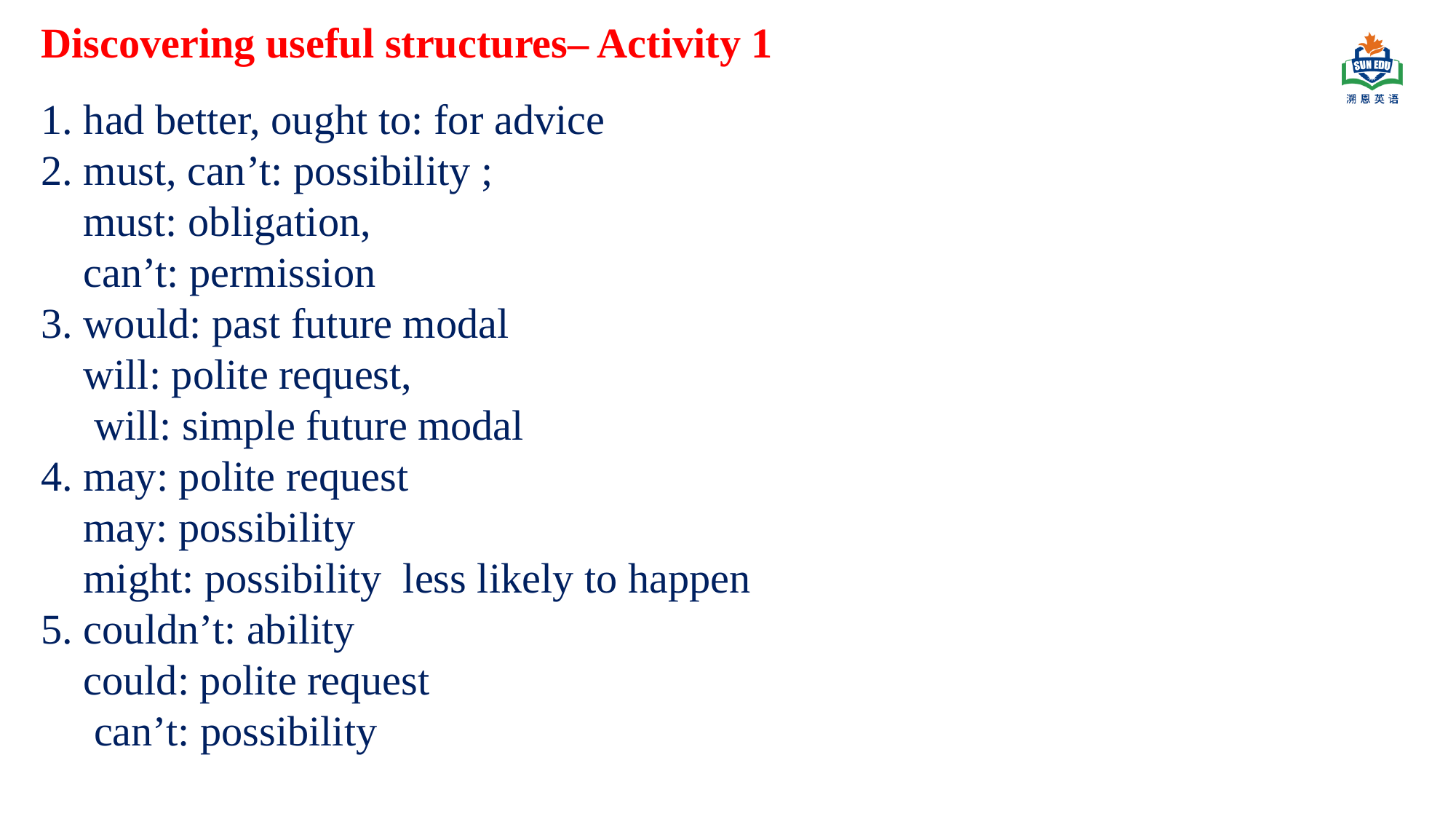

Discovering useful structures– Activity 1
1. had better, ought to: for advice
2. must, can’t: possibility ;
    must: obligation,
    can’t: permission
3. would: past future modal
    will: polite request,
     will: simple future modal
4. may: polite request
    may: possibility
    might: possibility  less likely to happen
5. couldn’t: ability
    could: polite request
     can’t: possibility